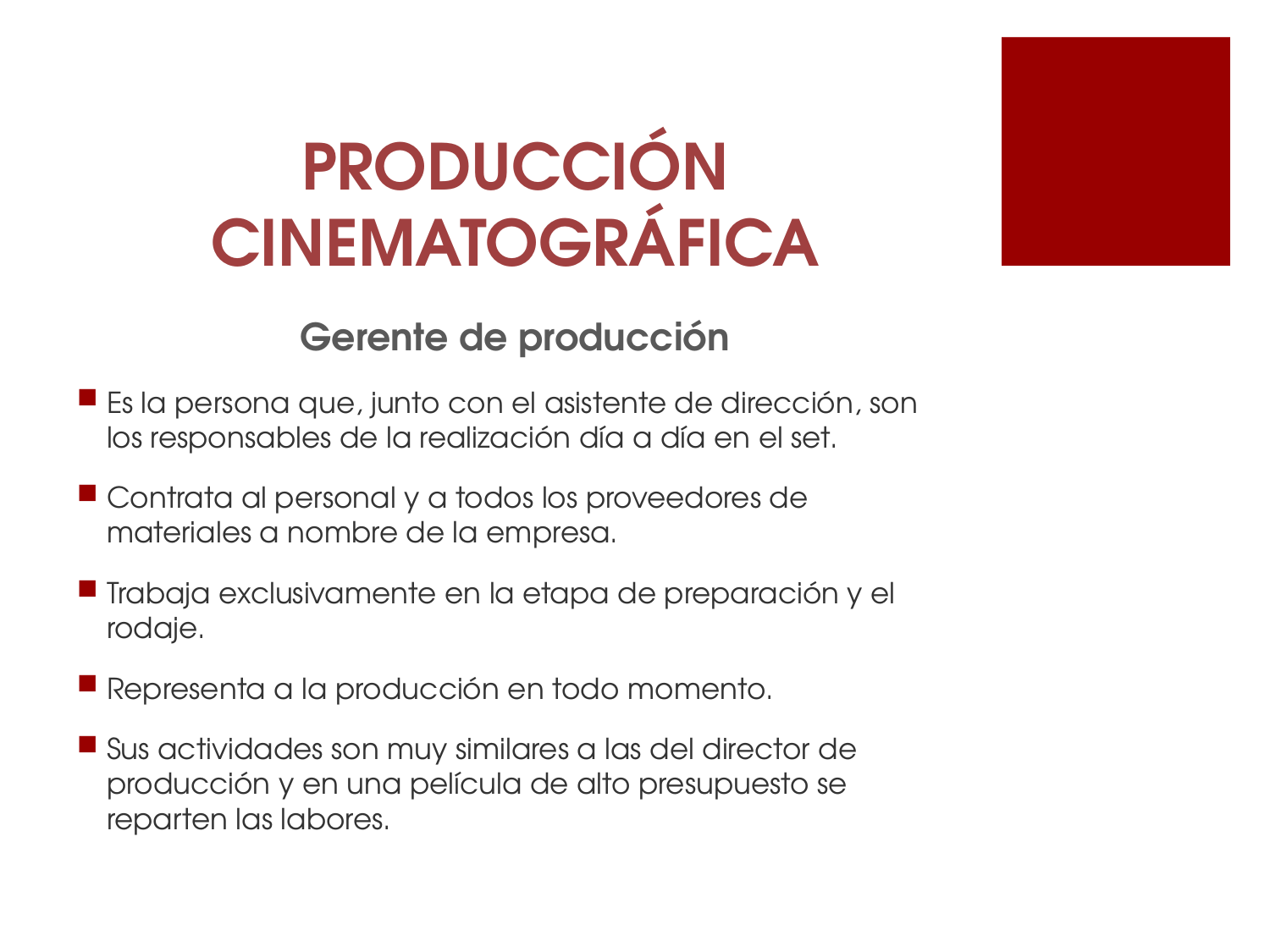

# Producción Cinematográfica
Gerente de producción
Es la persona que, junto con el asistente de dirección, son los responsables de la realización día a día en el set.
Contrata al personal y a todos los proveedores de materiales a nombre de la empresa.
Trabaja exclusivamente en la etapa de preparación y el rodaje.
Representa a la producción en todo momento.
Sus actividades son muy similares a las del director de producción y en una película de alto presupuesto se reparten las labores.